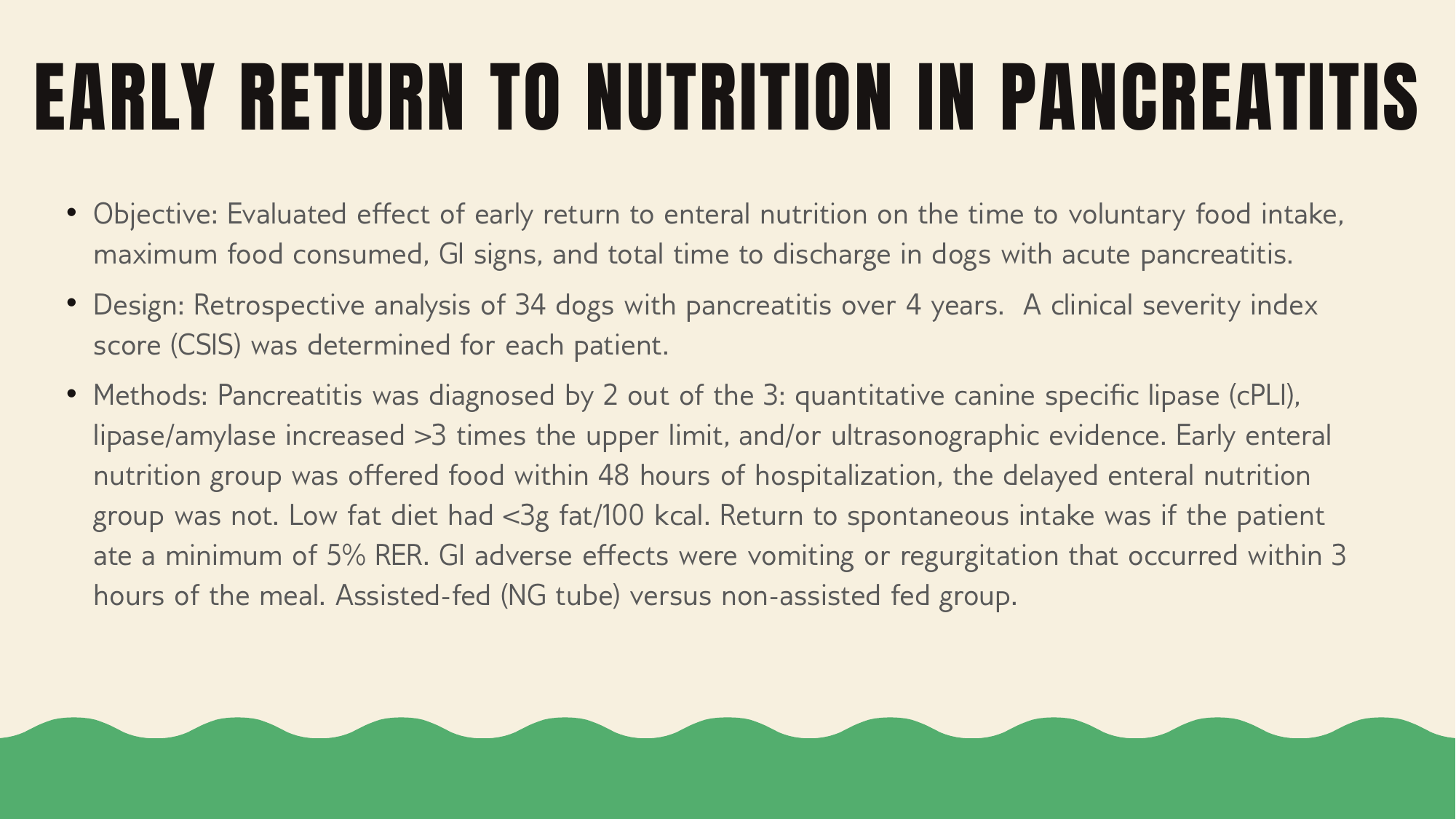

# Early return to nutrition in pancreatitis
Objective: Evaluated effect of early return to enteral nutrition on the time to voluntary food intake, maximum food consumed, GI signs, and total time to discharge in dogs with acute pancreatitis.
Design: Retrospective analysis of 34 dogs with pancreatitis over 4 years.  A clinical severity index score (CSIS) was determined for each patient.
Methods: Pancreatitis was diagnosed by 2 out of the 3: quantitative canine specific lipase (cPLI), lipase/amylase increased >3 times the upper limit, and/or ultrasonographic evidence. Early enteral nutrition group was offered food within 48 hours of hospitalization, the delayed enteral nutrition group was not. Low fat diet had <3g fat/100 kcal. Return to spontaneous intake was if the patient ate a minimum of 5% RER. GI adverse effects were vomiting or regurgitation that occurred within 3 hours of the meal. Assisted-fed (NG tube) versus non-assisted fed group.